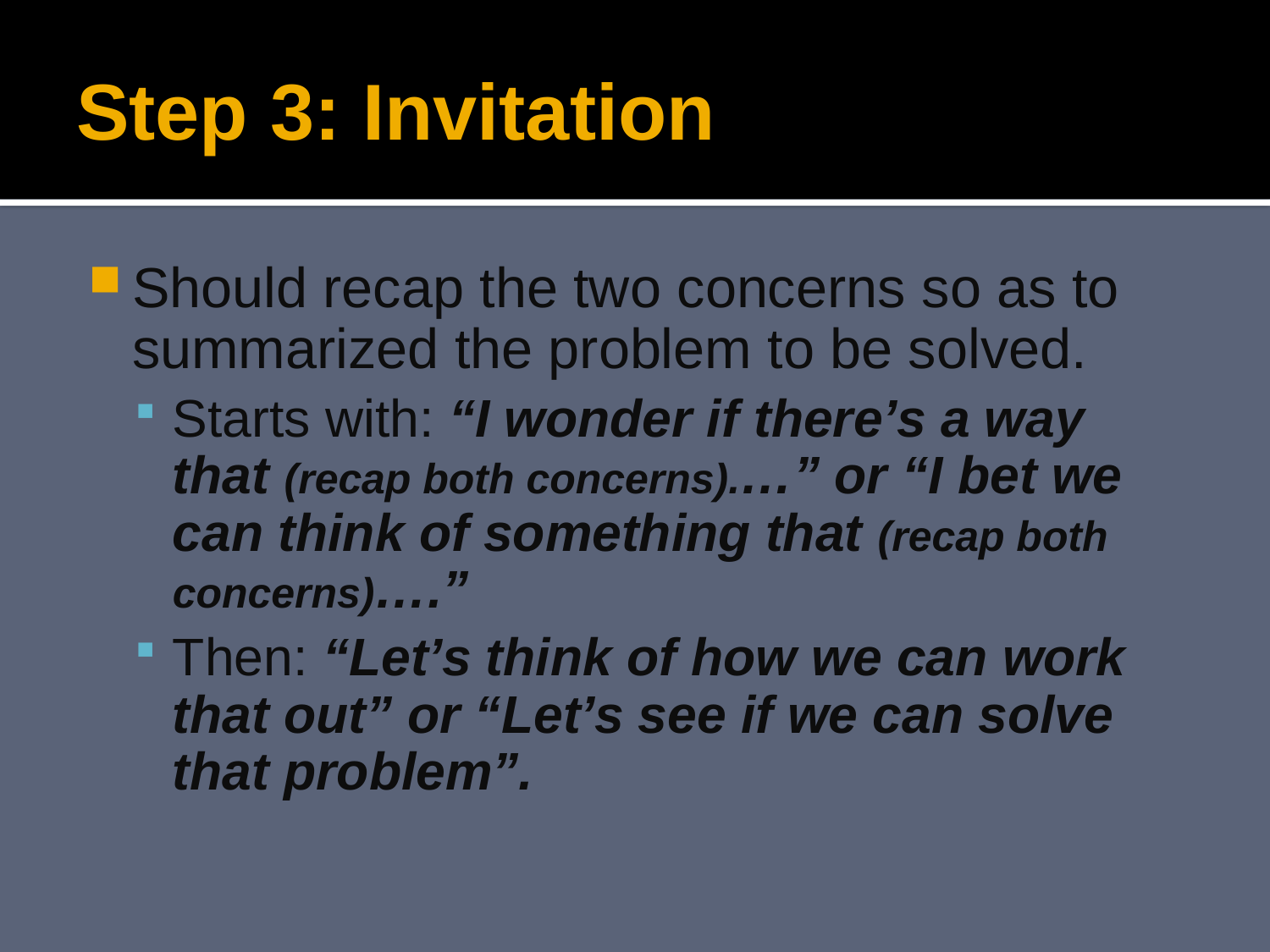

# Step 3: Invitation
Should recap the two concerns so as to summarized the problem to be solved.
Starts with: “I wonder if there’s a way that (recap both concerns).…” or “I bet we can think of something that (recap both concerns)….”
Then: “Let’s think of how we can work that out” or “Let’s see if we can solve that problem”.